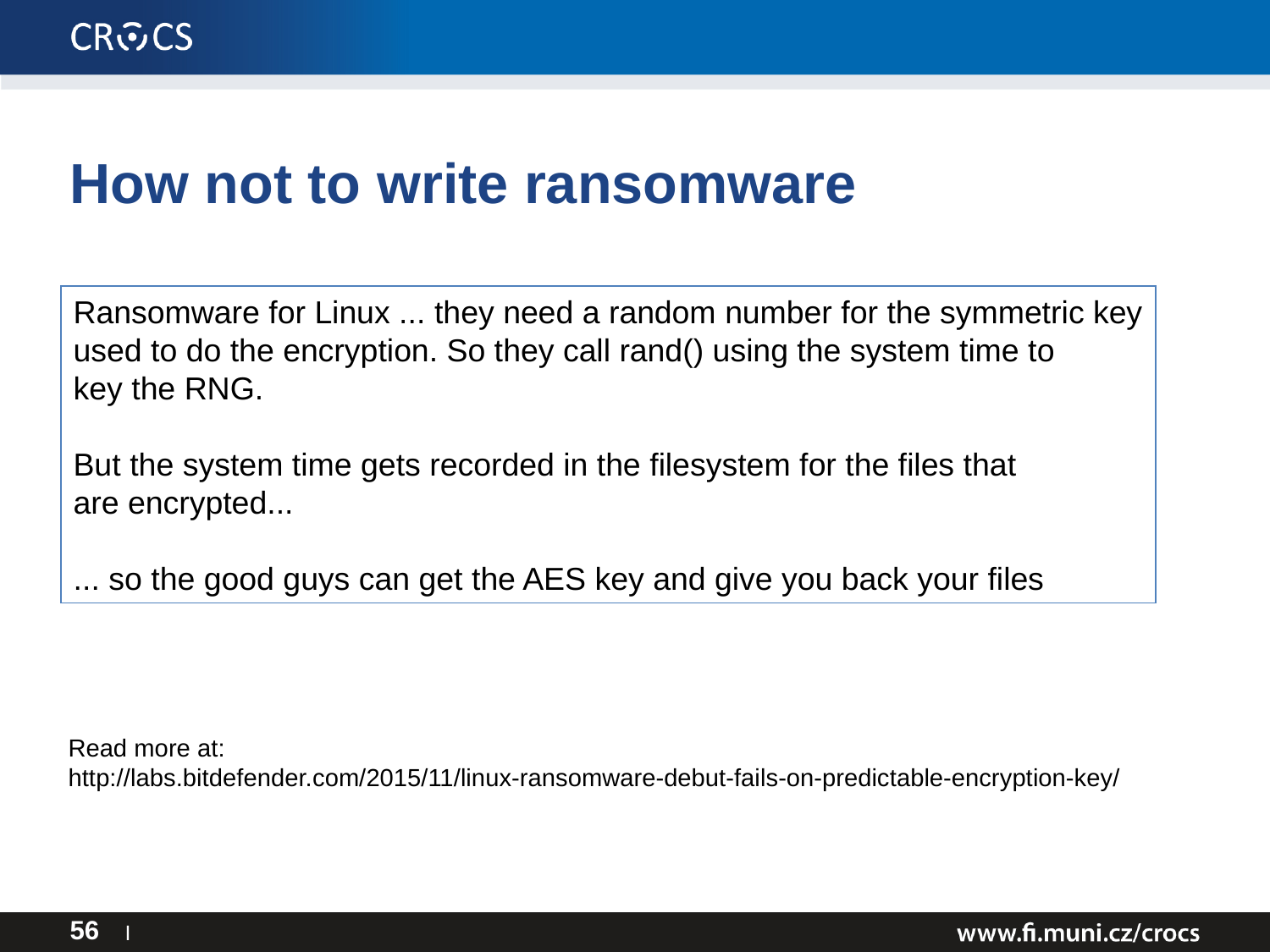

# How not to write ransomware
Ransomware for Linux ... they need a random number for the symmetric key
used to do the encryption. So they call rand() using the system time to
key the RNG.

But the system time gets recorded in the filesystem for the files that
are encrypted...

... so the good guys can get the AES key and give you back your files
Read more at:
http://labs.bitdefender.com/2015/11/linux-ransomware-debut-fails-on-predictable-encryption-key/
I
56